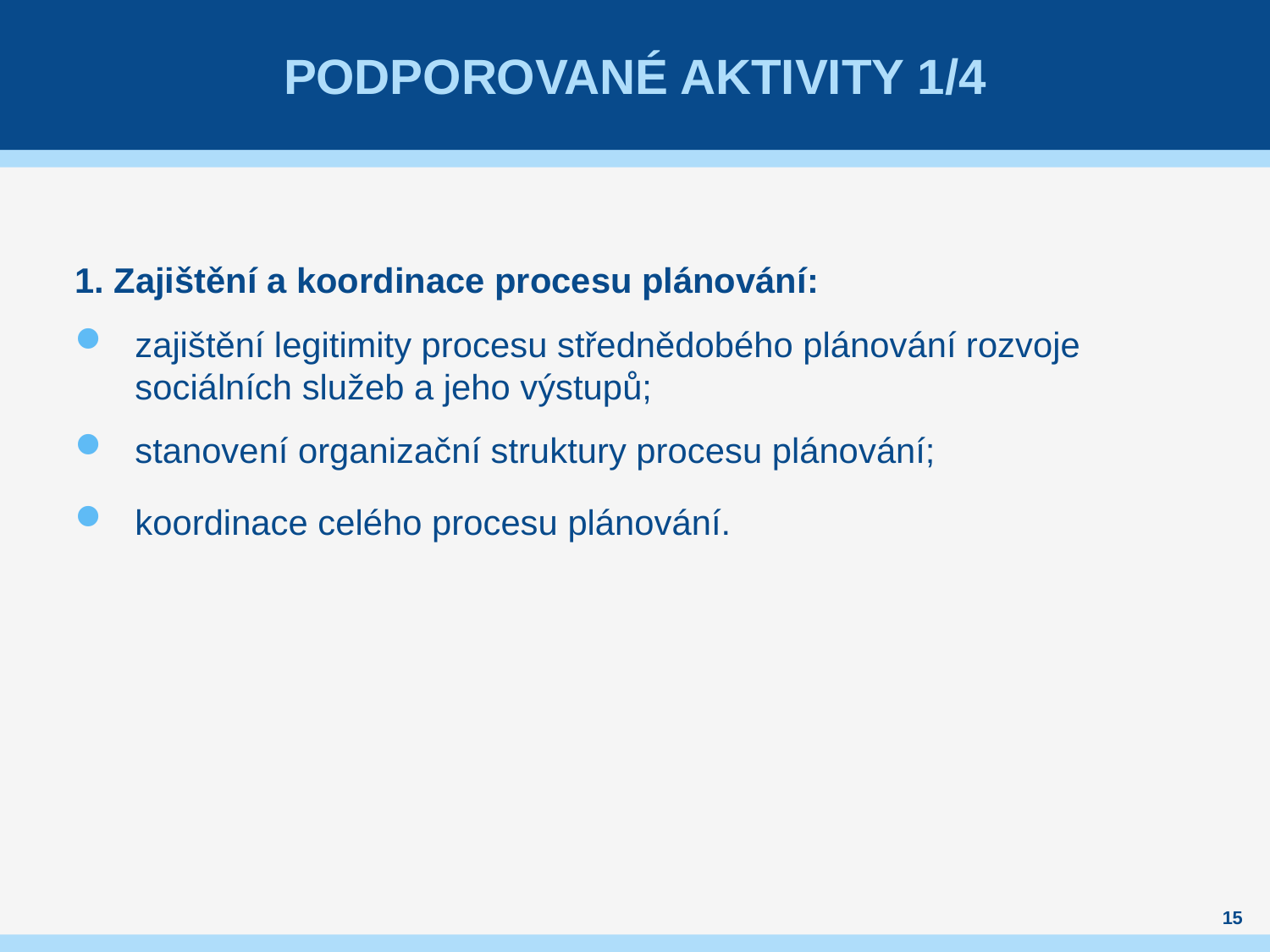

# Podporované aktivity 1/4
1. Zajištění a koordinace procesu plánování:
zajištění legitimity procesu střednědobého plánování rozvoje sociálních služeb a jeho výstupů;
stanovení organizační struktury procesu plánování;
koordinace celého procesu plánování.
15